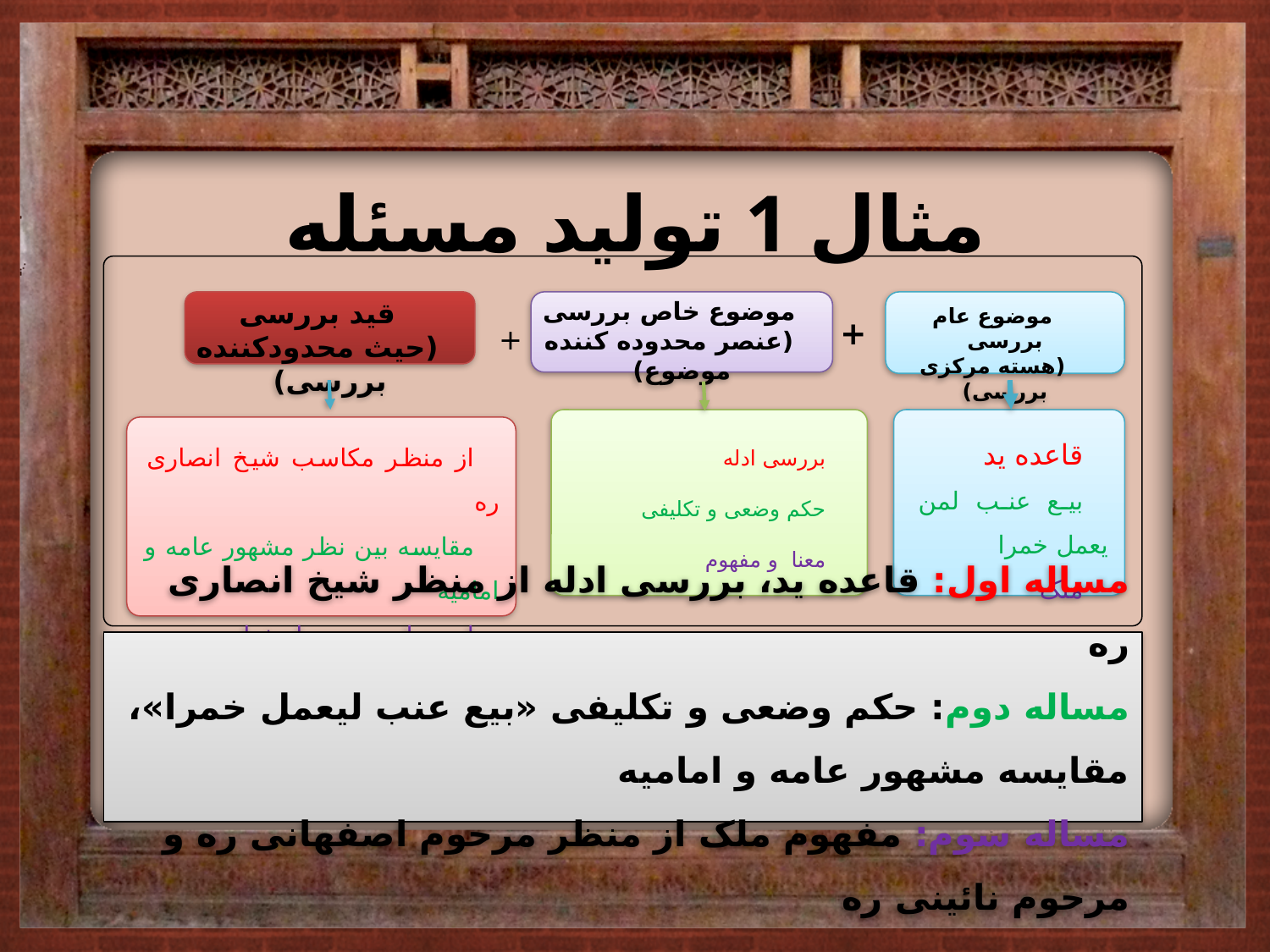

# مثال 1 تولید مسئله

قید بررسی
(حیث محدودکننده بررسی)
موضوع خاص بررسی
(عنصر محدوده کننده موضوع)
موضوع عام بررسی
(هسته مرکزی بررسی)
+
+

بررسی ادله
حکم وضعی و تکلیفی
معنا  و مفهوم
قاعده ید
بیع عنب لمن یعمل خمرا
ملک
از منظر مکاسب شیخ انصاری ره
مقایسه بین نظر مشهور عامه و امامیه
از منظر مرحوم اصفهانی ره  و  مرحوم نایینی ره
مساله اول: قاعده ید، بررسی ادله از منظر شیخ انصاری ره
مساله دوم: حکم وضعی و تکلیفی «بیع عنب لیعمل خمرا»، مقایسه مشهور عامه و امامیه
مساله سوم: مفهوم ملک از منظر مرحوم اصفهانی ره و مرحوم نائینی ره